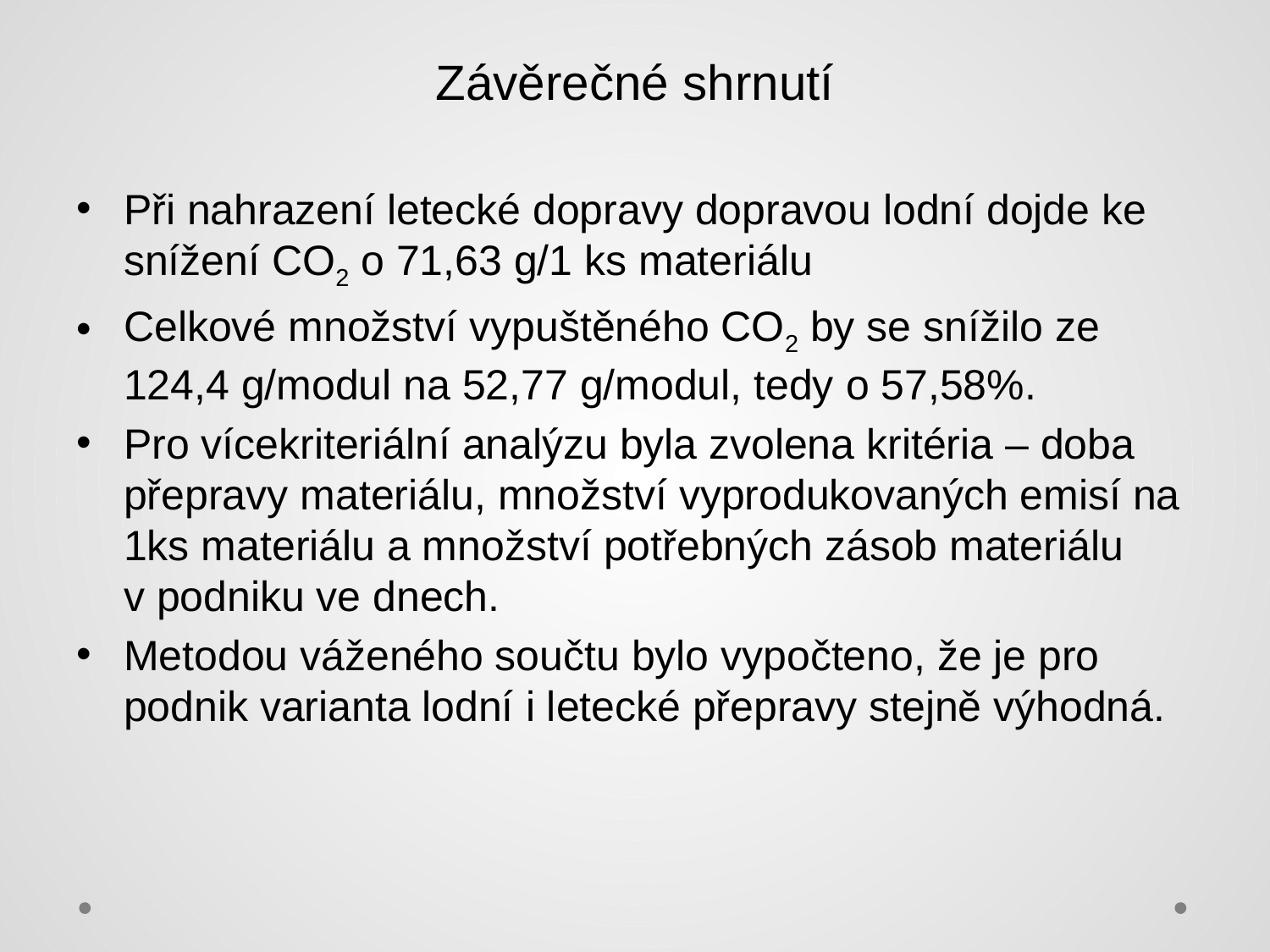

# Závěrečné shrnutí
Při nahrazení letecké dopravy dopravou lodní dojde ke snížení CO2 o 71,63 g/1 ks materiálu
Celkové množství vypuštěného CO2 by se snížilo ze 124,4 g/modul na 52,77 g/modul, tedy o 57,58%.
Pro vícekriteriální analýzu byla zvolena kritéria – doba přepravy materiálu, množství vyprodukovaných emisí na 1ks materiálu a množství potřebných zásob materiálu v podniku ve dnech.
Metodou váženého součtu bylo vypočteno, že je pro podnik varianta lodní i letecké přepravy stejně výhodná.